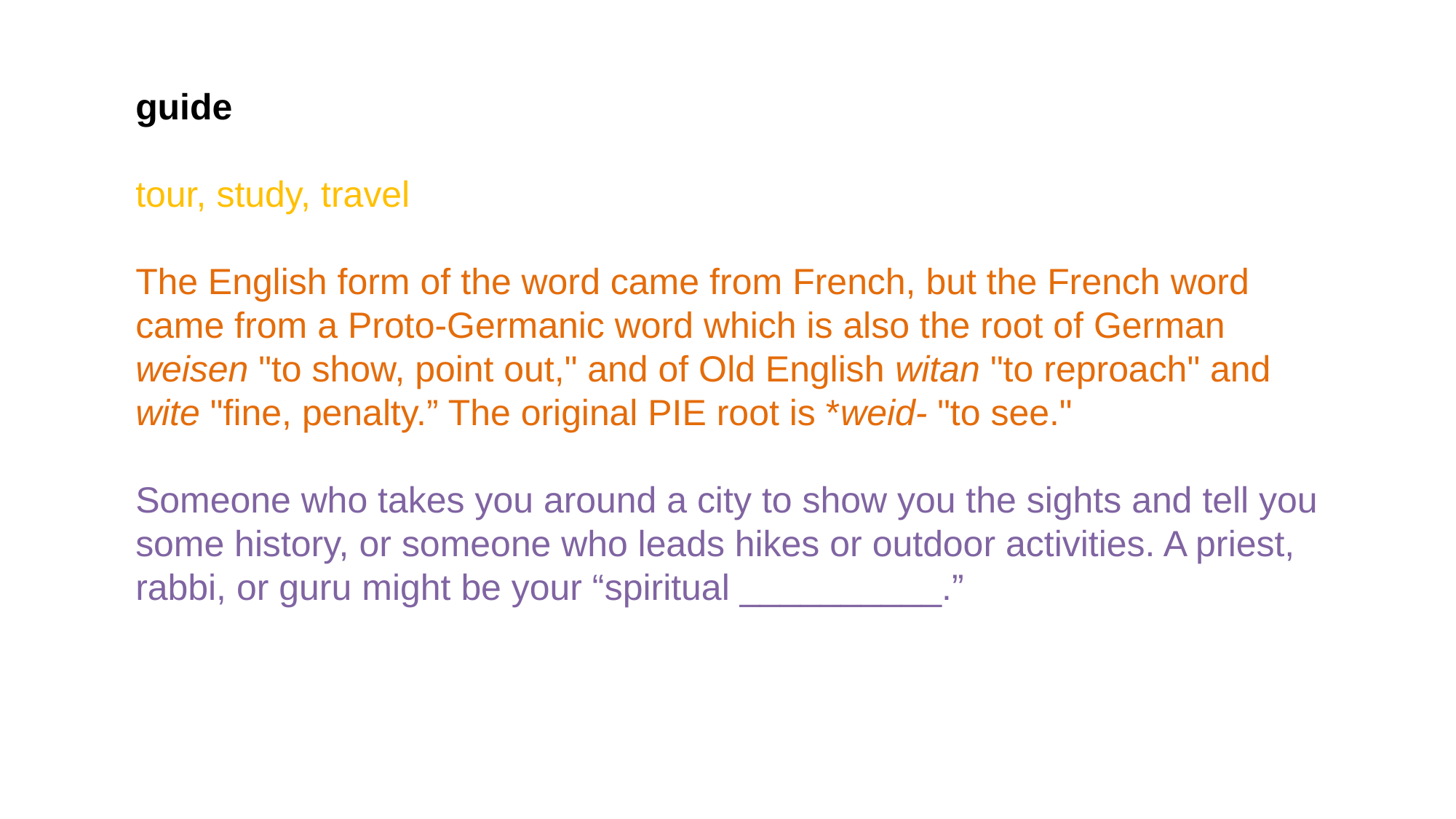

guide

tour, study, travel

The English form of the word came from French, but the French word came from a Proto-Germanic word which is also the root of German weisen "to show, point out," and of Old English witan "to reproach" and wite "fine, penalty.” The original PIE root is *weid- "to see."

Someone who takes you around a city to show you the sights and tell you some history, or someone who leads hikes or outdoor activities. A priest, rabbi, or guru might be your “spiritual __________.”